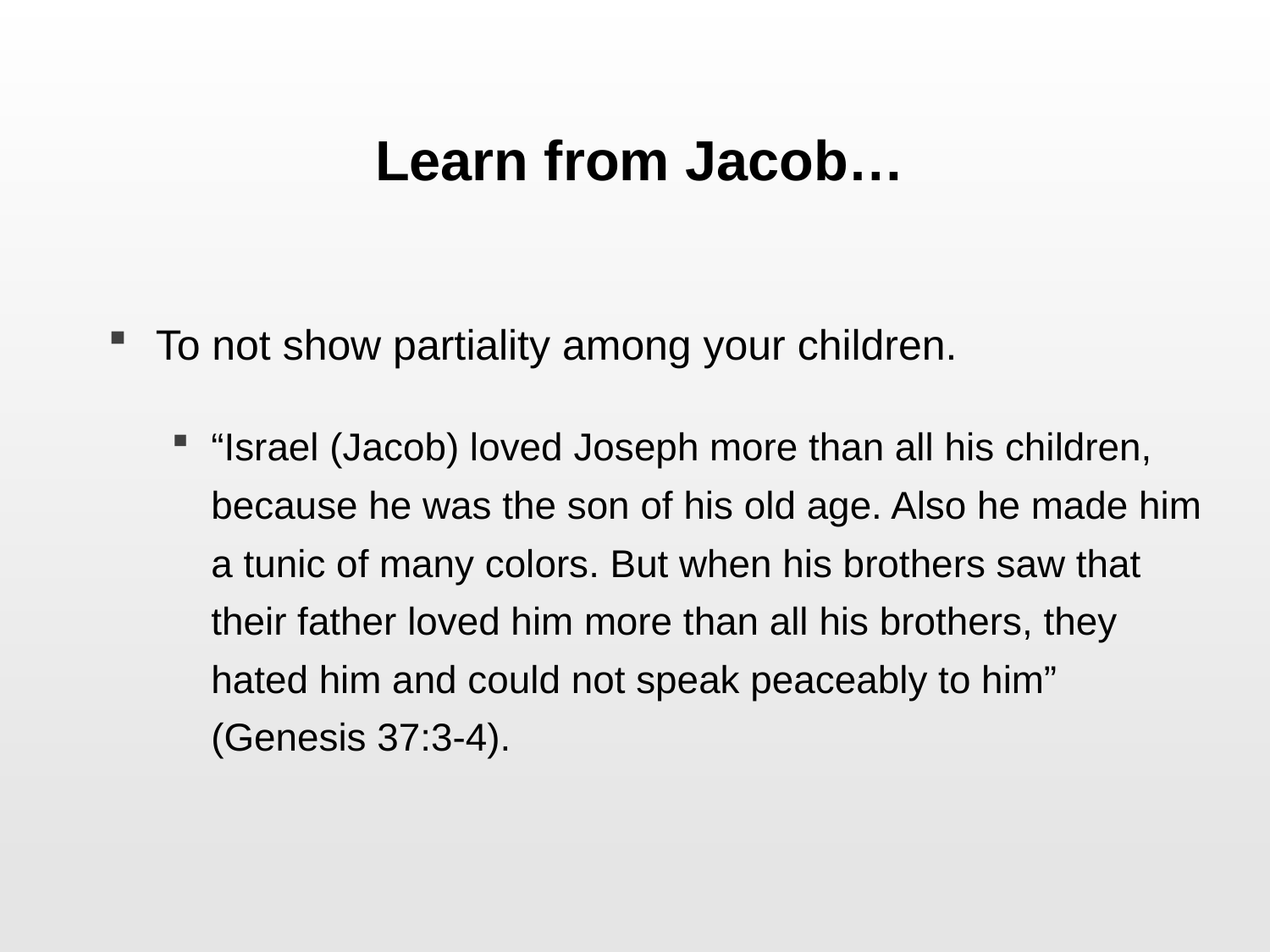

# Learn from Jacob…
To not show partiality among your children.
“Israel (Jacob) loved Joseph more than all his children, because he was the son of his old age. Also he made him a tunic of many colors. But when his brothers saw that their father loved him more than all his brothers, they hated him and could not speak peaceably to him” (Genesis 37:3-4).